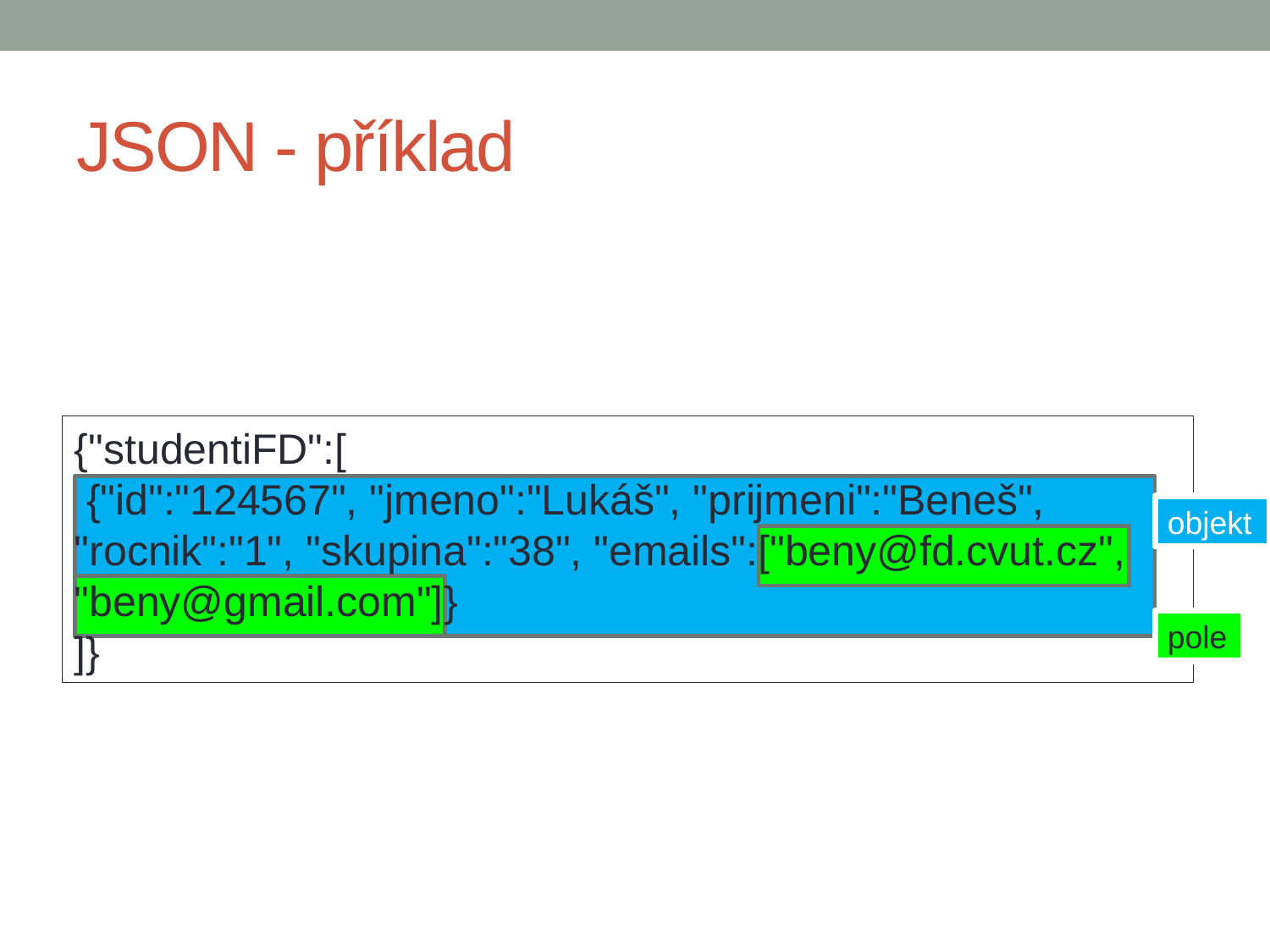

# JSON - příklad

{"studentiFD":[
 {"id":"124567", "jmeno":"Lukáš", "prijmeni":"Beneš", "rocnik":"1", "skupina":"38", "emails":["beny@fd.cvut.cz", "beny@gmail.com"]}
]}

objekt

pole